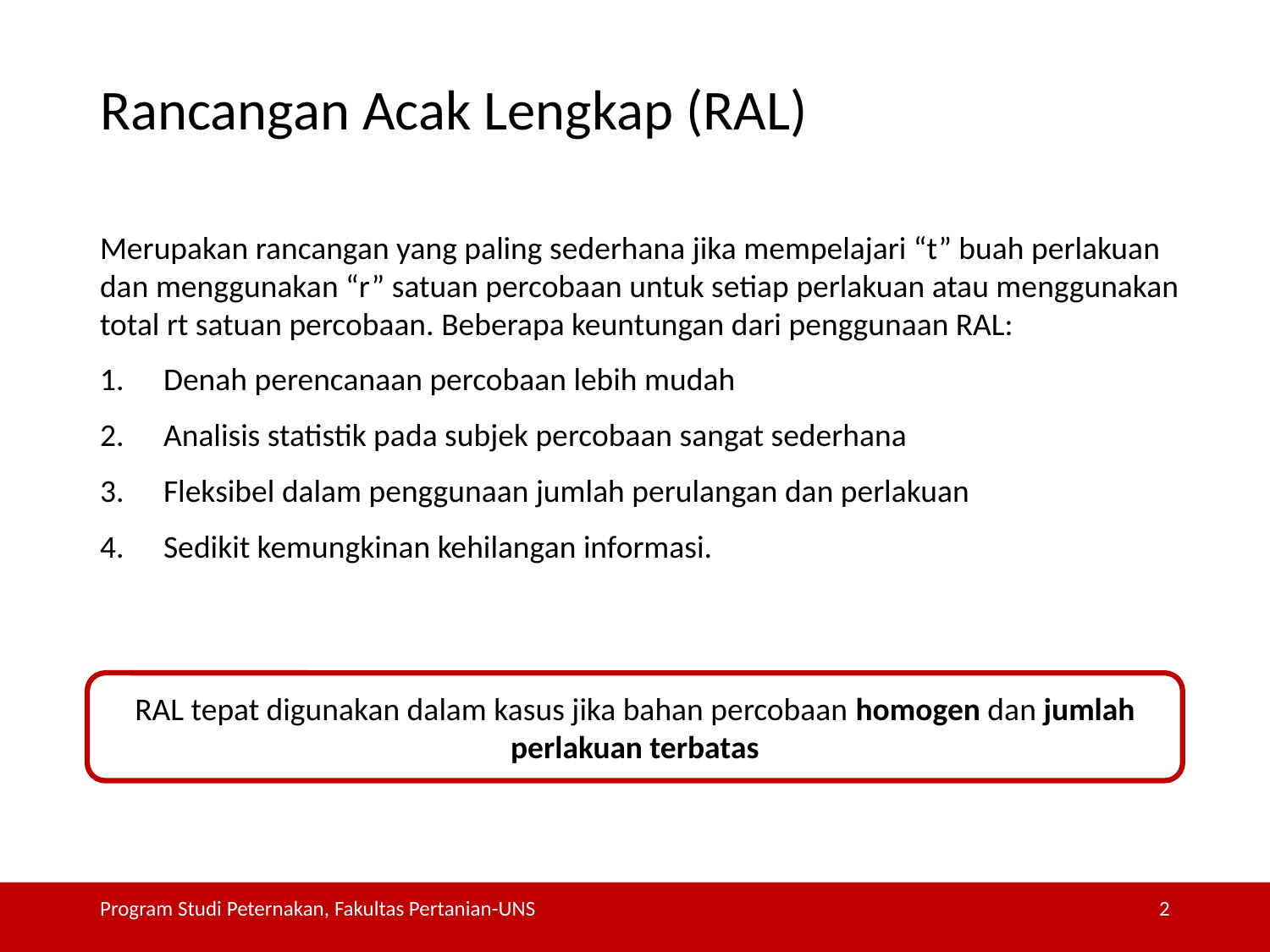

# Rancangan Acak Lengkap (RAL)
Merupakan rancangan yang paling sederhana jika mempelajari “t” buah perlakuan dan menggunakan “r” satuan percobaan untuk setiap perlakuan atau menggunakan total rt satuan percobaan. Beberapa keuntungan dari penggunaan RAL:
Denah perencanaan percobaan lebih mudah
Analisis statistik pada subjek percobaan sangat sederhana
Fleksibel dalam penggunaan jumlah perulangan dan perlakuan
Sedikit kemungkinan kehilangan informasi.
RAL tepat digunakan dalam kasus jika bahan percobaan homogen dan jumlah perlakuan terbatas
Program Studi Peternakan, Fakultas Pertanian-UNS
2